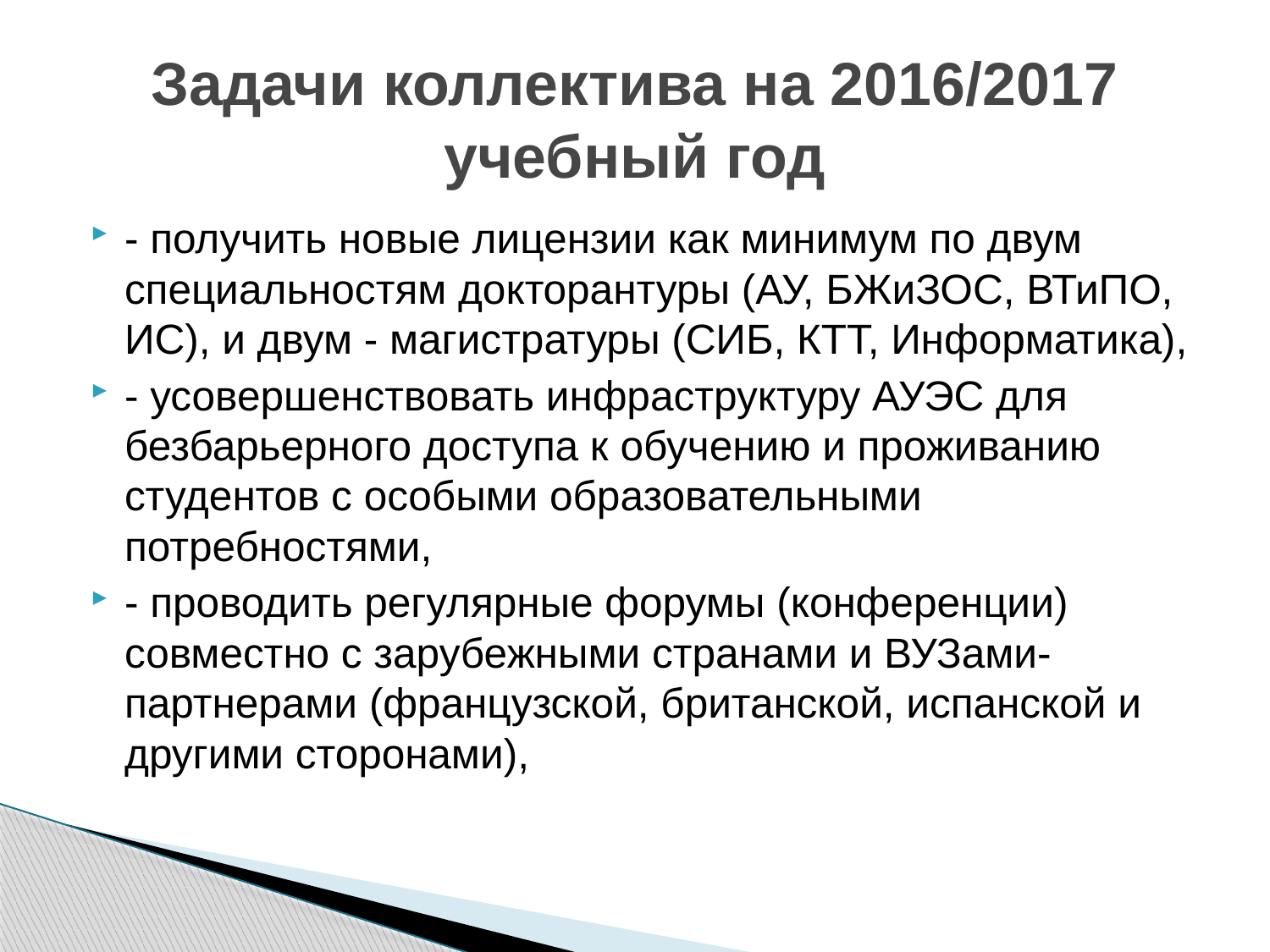

# Задачи коллектива на 2016/2017 учебный год
- получить новые лицензии как минимум по двум специальностям докторантуры (АУ, БЖиЗОС, ВТиПО, ИС), и двум - магистратуры (СИБ, КТТ, Информатика),
- усовершенствовать инфраструктуру АУЭС для безбарьерного доступа к обучению и проживанию студентов с особыми образовательными потребностями,
- проводить регулярные форумы (конференции) совместно с зарубежными странами и ВУЗами-партнерами (французской, британской, испанской и другими сторонами),